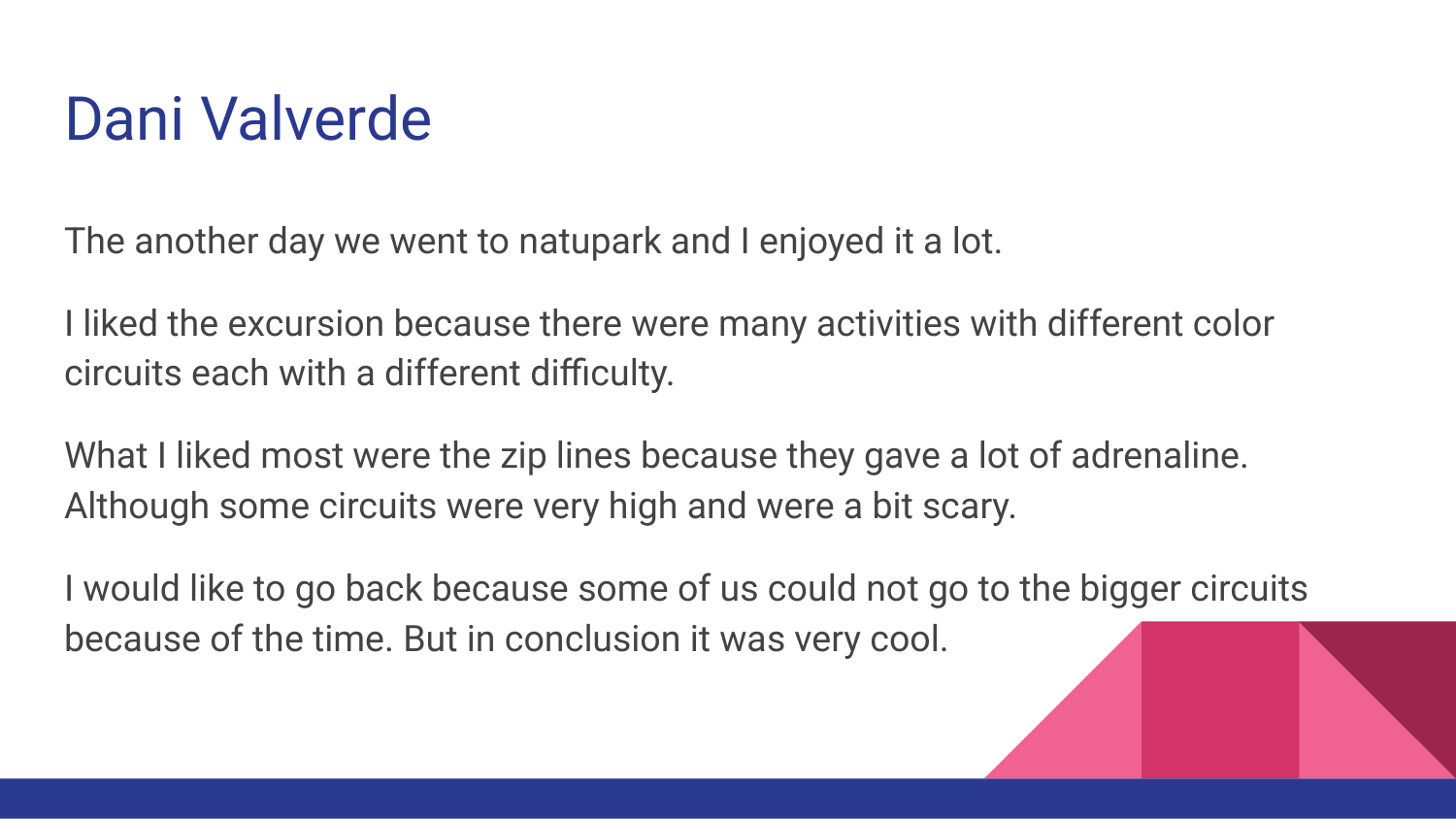

# Dani Valverde
The another day we went to natupark and I enjoyed it a lot.
I liked the excursion because there were many activities with different color circuits each with a different difficulty.
What I liked most were the zip lines because they gave a lot of adrenaline. Although some circuits were very high and were a bit scary.
I would like to go back because some of us could not go to the bigger circuits because of the time. But in conclusion it was very cool.